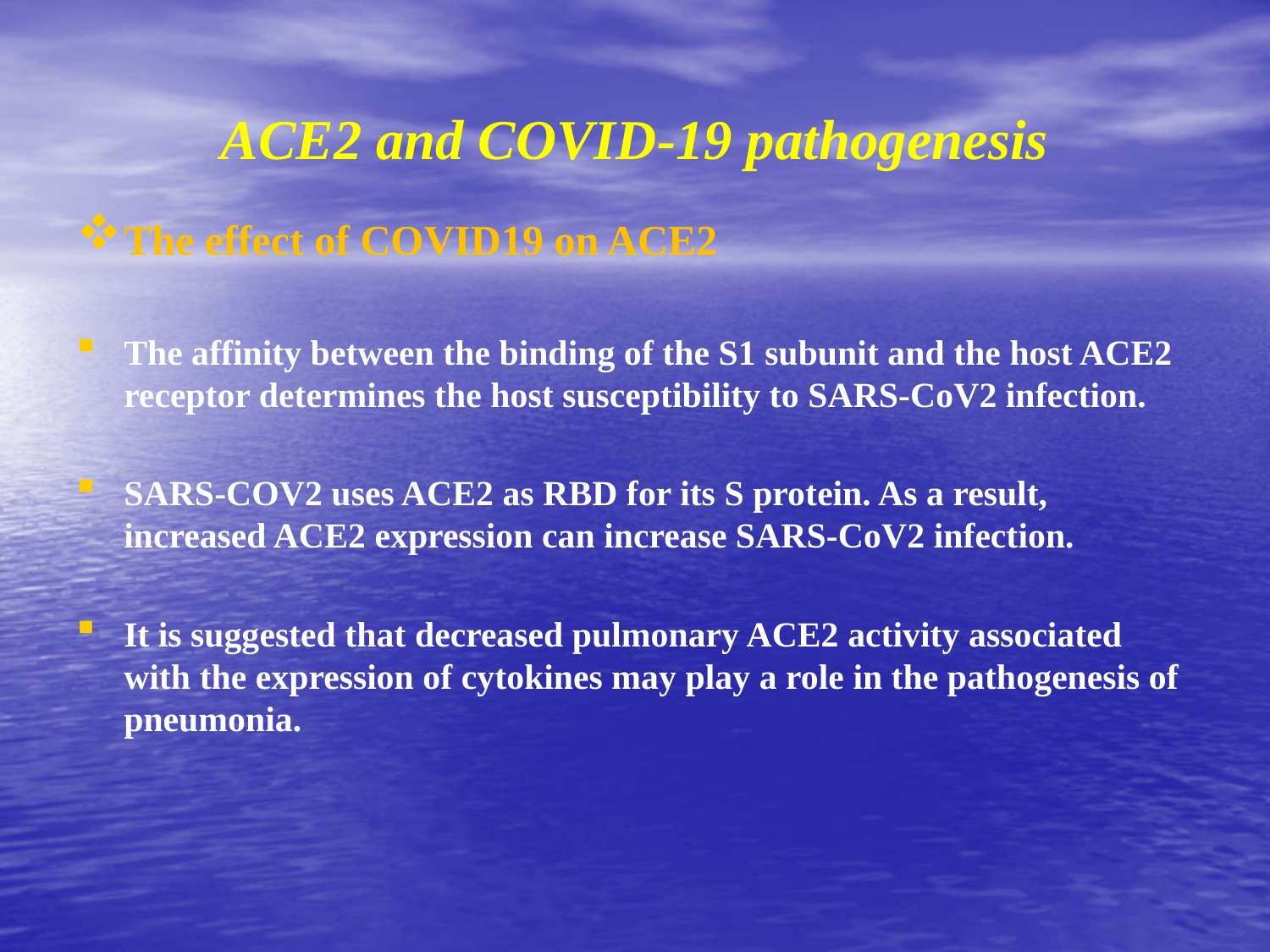

# ACE2 and COVID-19 pathogenesis
The effect of COVID19 on ACE2

The affinity between the binding of the S1 subunit and the host ACE2 receptor determines the host susceptibility to SARS-CoV2 infection.

SARS-COV2 uses ACE2 as RBD for its S protein. As a result, increased ACE2 expression can increase SARS-CoV2 infection.

It is suggested that decreased pulmonary ACE2 activity associated with the expression of cytokines may play a role in the pathogenesis of pneumonia.